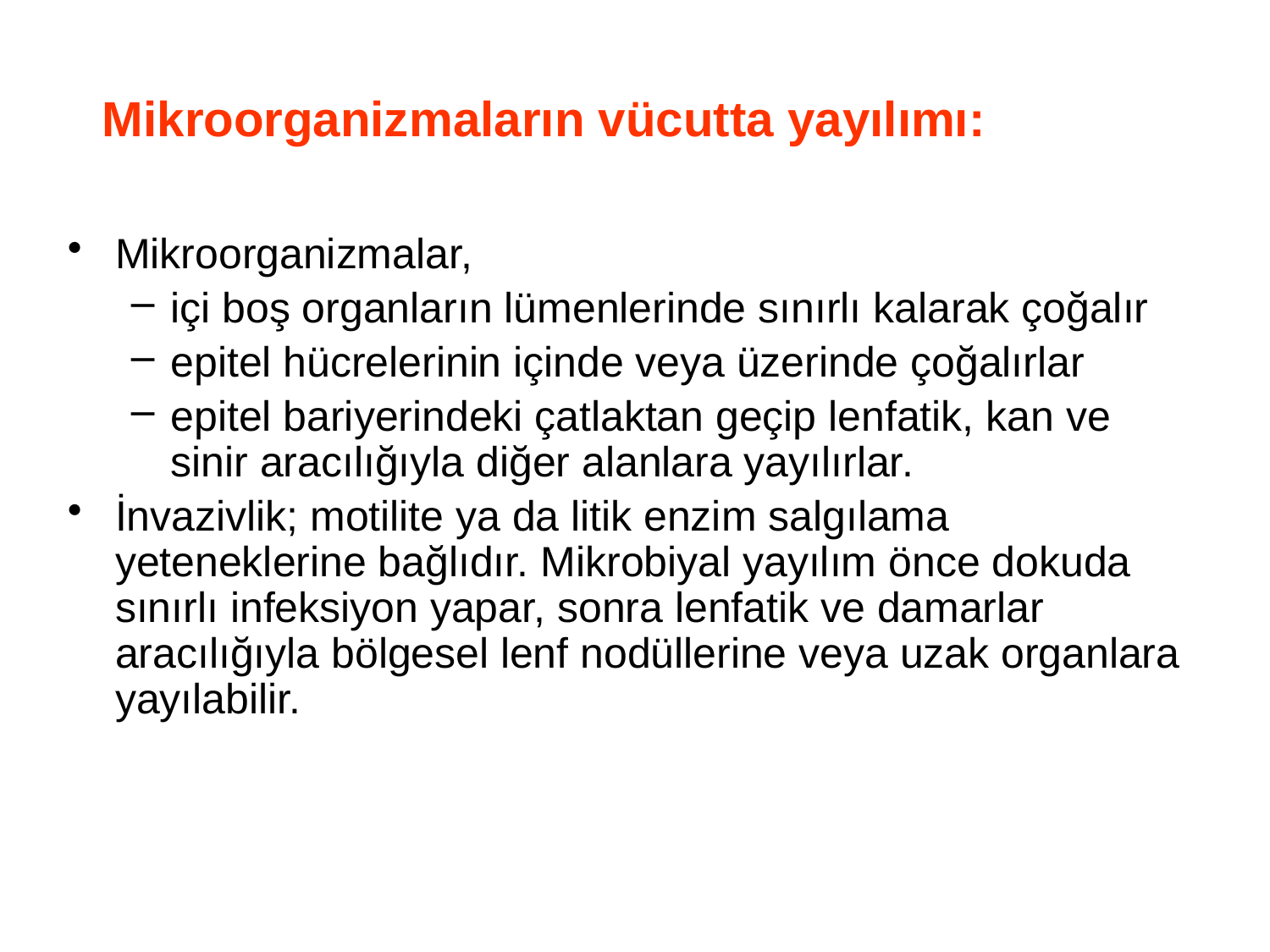

# Mikroorganizmaların vücutta yayılımı:
Mikroorganizmalar,
içi boş organların lümenlerinde sınırlı kalarak çoğalır
epitel hücrelerinin içinde veya üzerinde çoğalırlar
epitel bariyerindeki çatlaktan geçip lenfatik, kan ve sinir aracılığıyla diğer alanlara yayılırlar.
İnvazivlik; motilite ya da litik enzim salgılama yeteneklerine bağlıdır. Mikrobiyal yayılım önce dokuda sınırlı infeksiyon yapar, sonra lenfatik ve damarlar aracılığıyla bölgesel lenf nodüllerine veya uzak organlara yayılabilir.